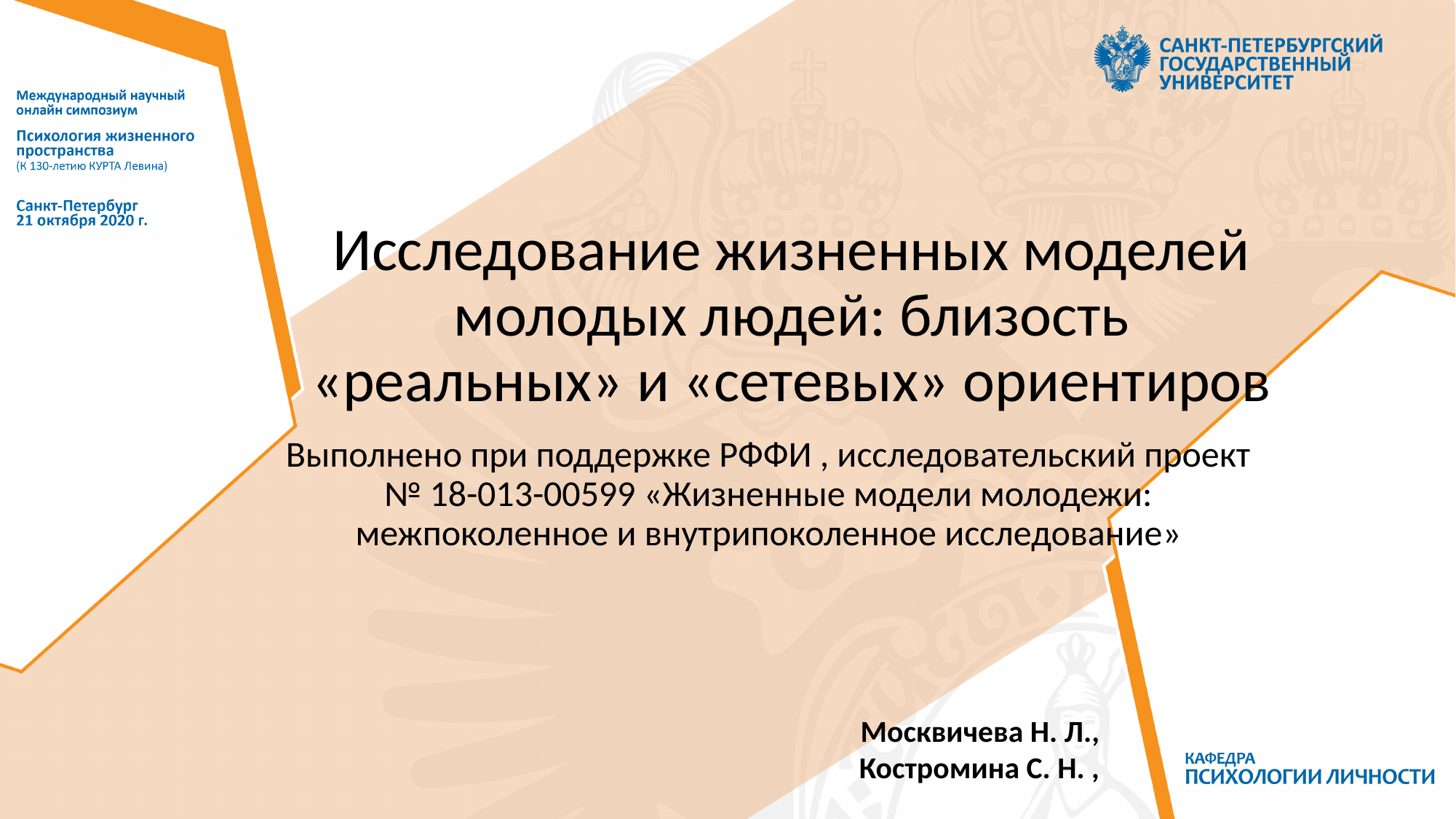

# Исследование жизненных моделей молодых людей: близость «реальных» и «сетевых» ориентиров
Выполнено при поддержке РФФИ , исследовательский проект № 18-013-00599 «Жизненные модели молодежи: межпоколенное и внутрипоколенное исследование»

Москвичева Н. Л.,
Костромина С. Н. ,